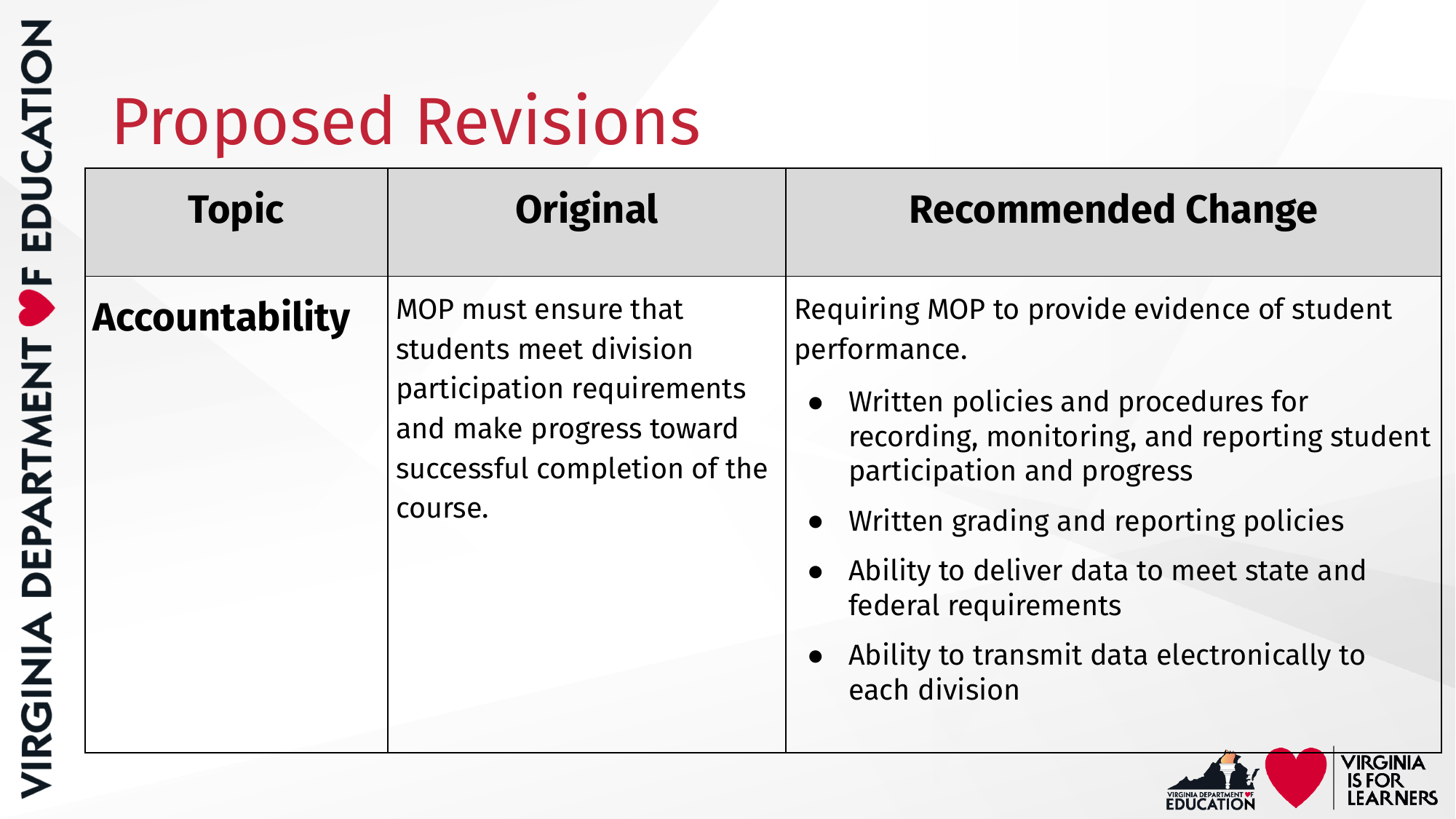

# Proposed Revisions
| Topic | Original | Recommended Change |
| --- | --- | --- |
| Accountability | MOP must ensure that students meet division participation requirements and make progress toward successful completion of the course. | Requiring MOP to provide evidence of student performance. Written policies and procedures for recording, monitoring, and reporting student participation and progress Written grading and reporting policies Ability to deliver data to meet state and federal requirements Ability to transmit data electronically to each division |